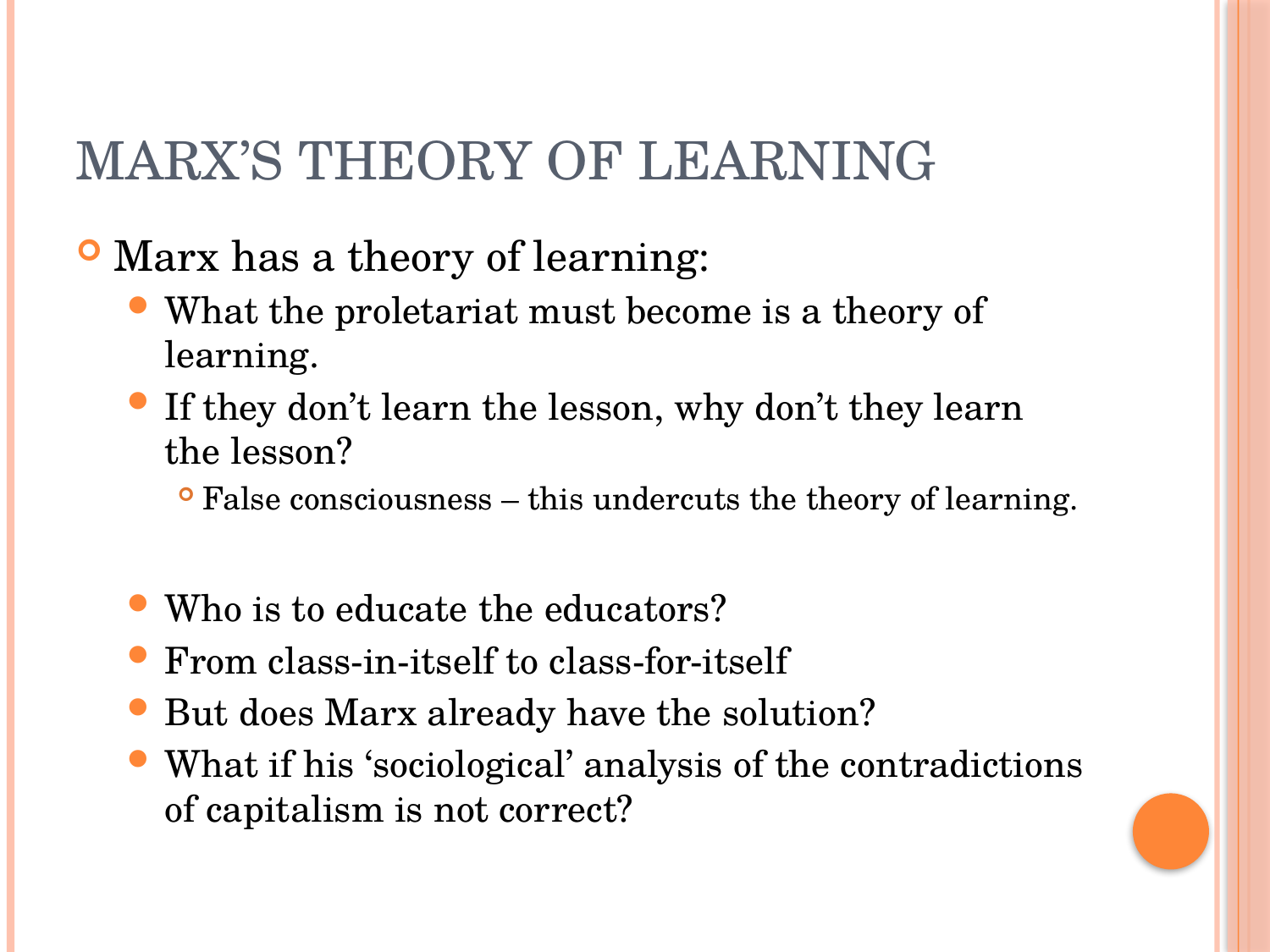

# Marx’s Theory of Learning
Marx has a theory of learning:
What the proletariat must become is a theory of learning.
If they don’t learn the lesson, why don’t they learn the lesson?
False consciousness – this undercuts the theory of learning.

Who is to educate the educators?
From class-in-itself to class-for-itself
But does Marx already have the solution?
What if his ‘sociological’ analysis of the contradictions of capitalism is not correct?